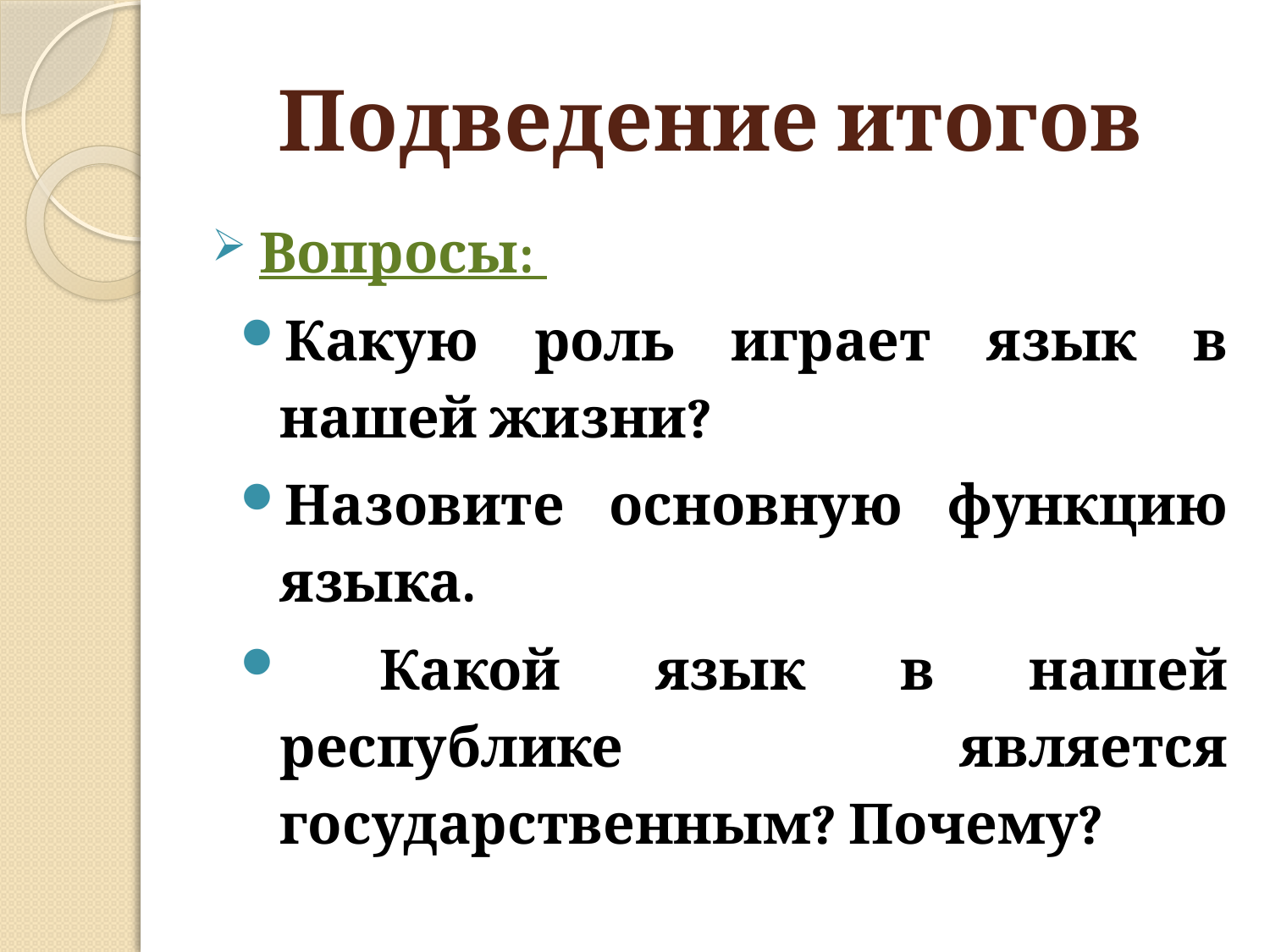

# Подведение итогов
Вопросы:
Какую роль играет язык в нашей жизни?
Назовите основную функцию языка.
 Какой язык в нашей республике является государственным? Почему?